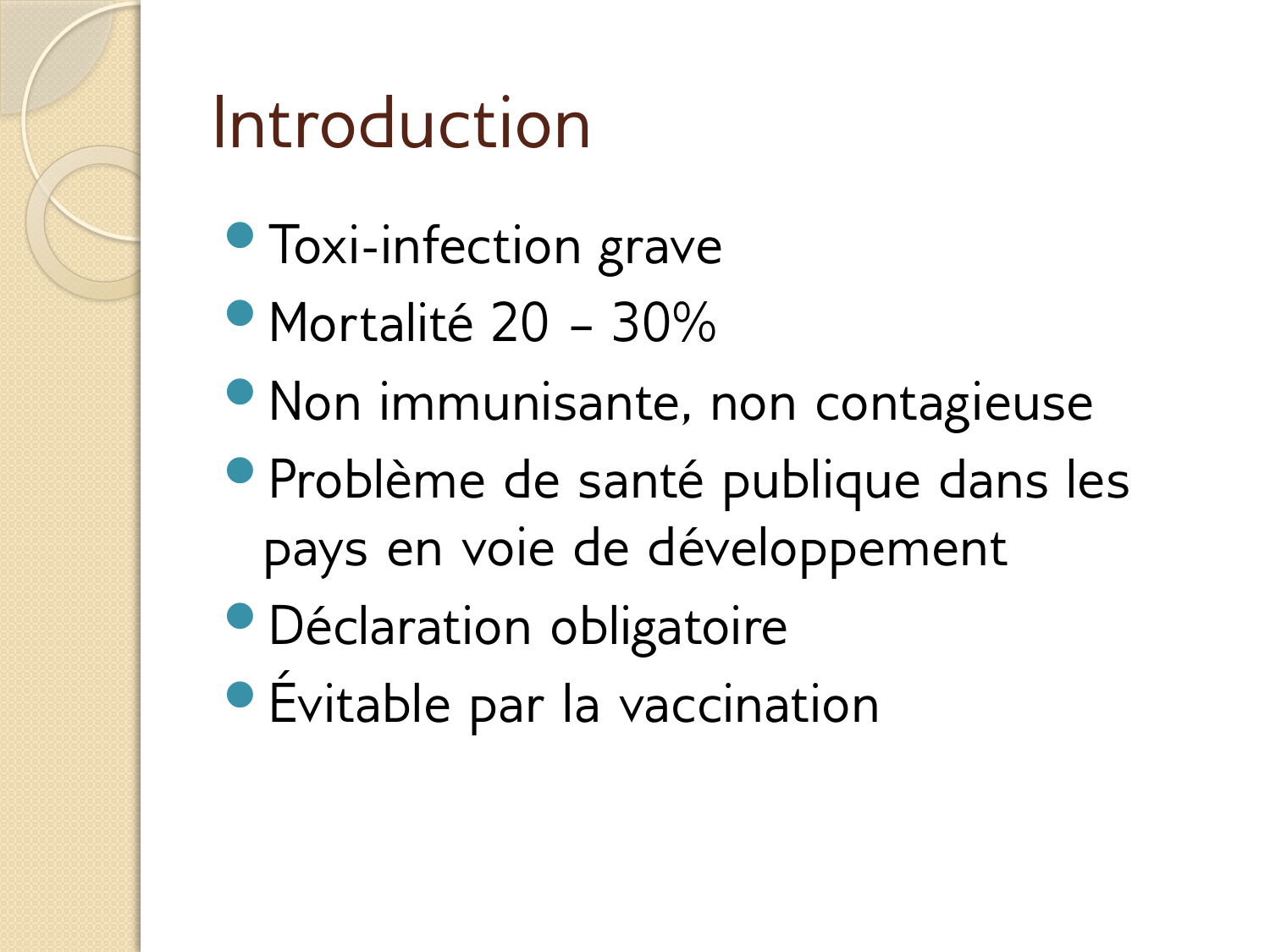

# Introduction
Toxi-infection grave
Mortalité 20 – 30%
Non immunisante, non contagieuse
Problème de santé publique dans les pays en voie de développement
Déclaration obligatoire
Évitable par la vaccination